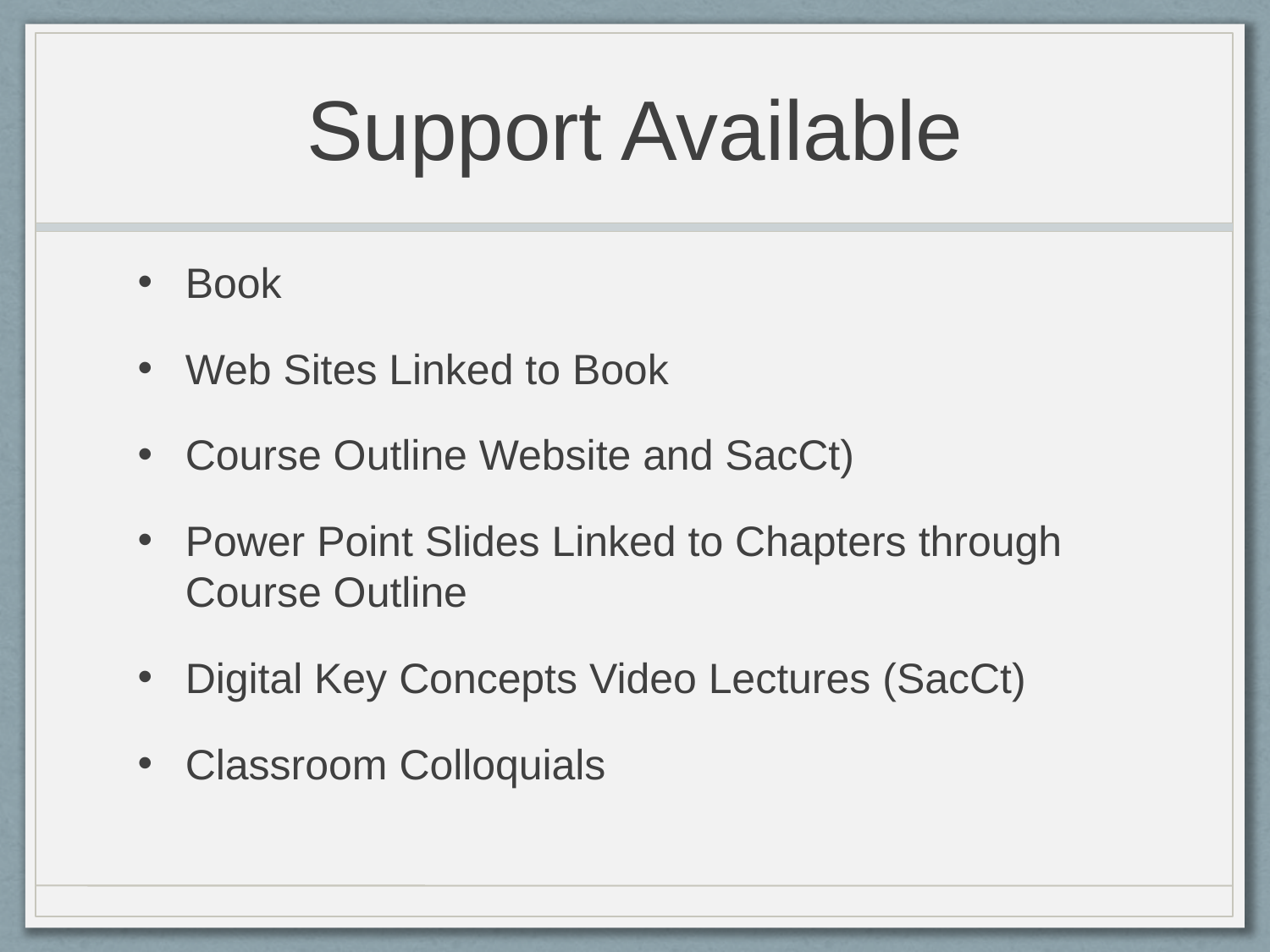

# Support Available
Book
Web Sites Linked to Book
Course Outline Website and SacCt)
Power Point Slides Linked to Chapters through Course Outline
Digital Key Concepts Video Lectures (SacCt)
Classroom Colloquials